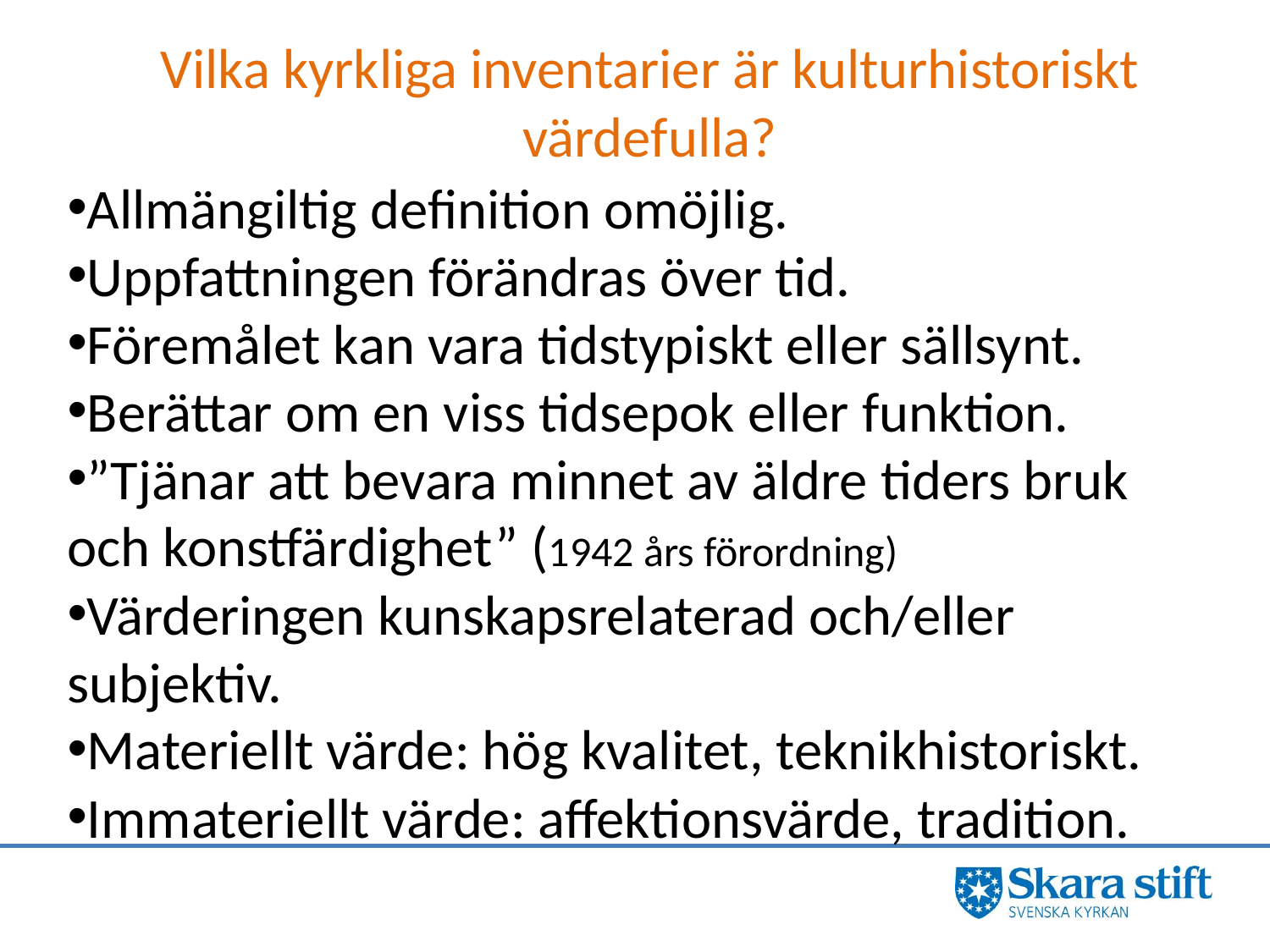

Vilka kyrkliga inventarier är kulturhistoriskt värdefulla?
Allmängiltig definition omöjlig.
Uppfattningen förändras över tid.
Föremålet kan vara tidstypiskt eller sällsynt.
Berättar om en viss tidsepok eller funktion.
”Tjänar att bevara minnet av äldre tiders bruk och konstfärdighet” (1942 års förordning)
Värderingen kunskapsrelaterad och/eller subjektiv.
Materiellt värde: hög kvalitet, teknikhistoriskt.
Immateriellt värde: affektionsvärde, tradition.